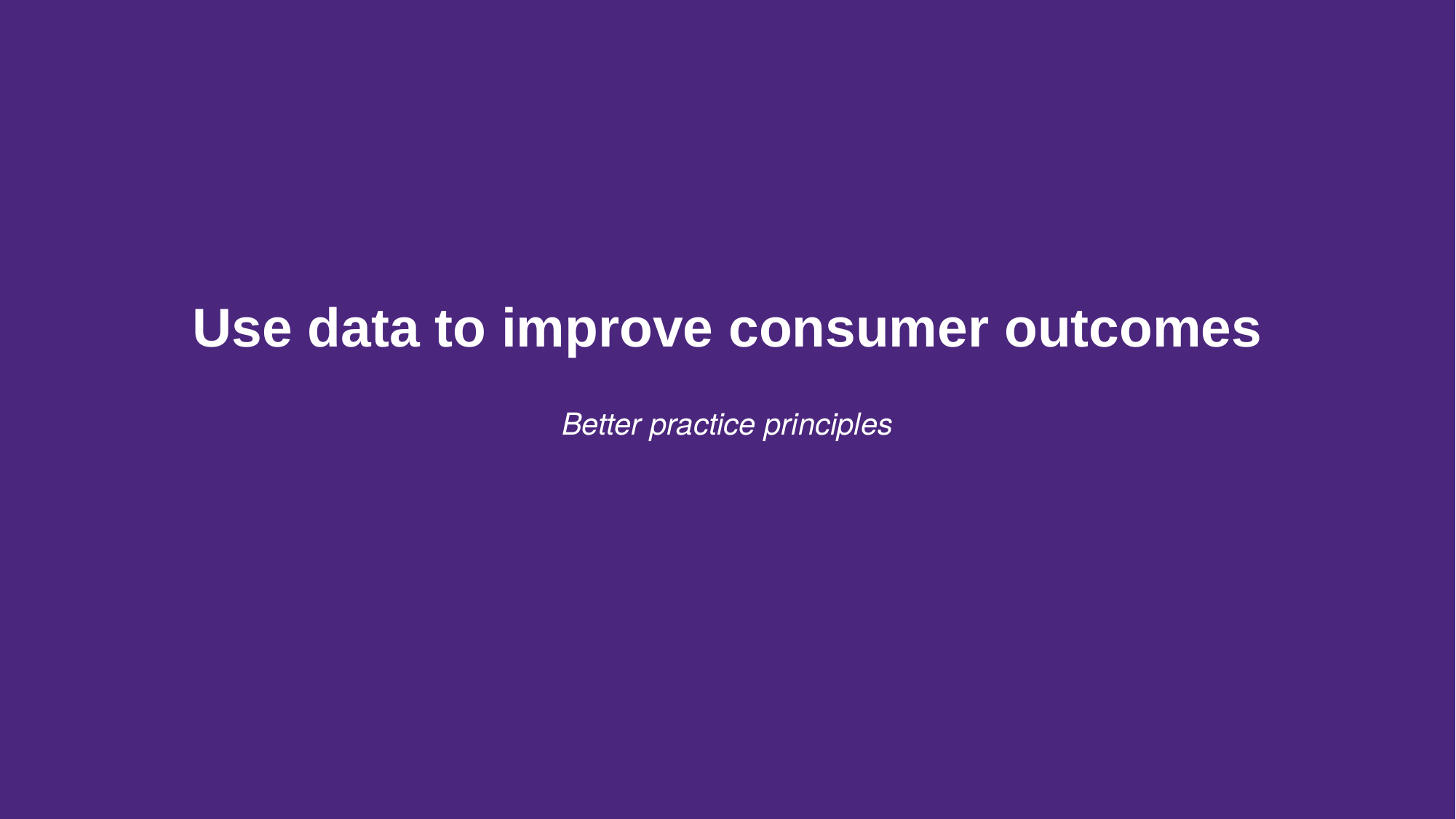

Use data to improve consumer outcomes
Better practice principles